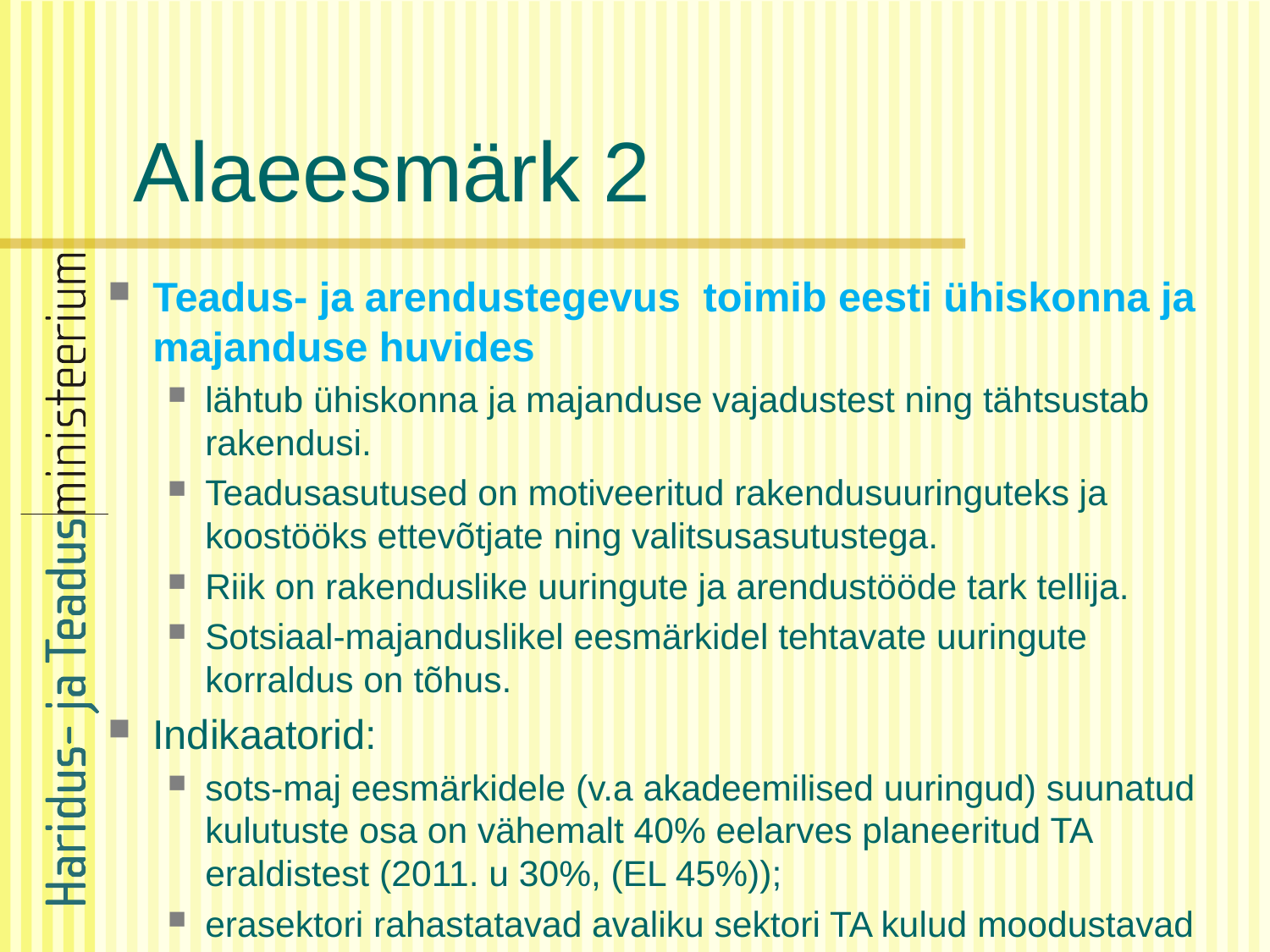

# Alaeesmärk 2
Teadus- ja arendustegevus  toimib eesti ühiskonna ja majanduse huvides
lähtub ühiskonna ja majanduse vajadustest ning tähtsustab rakendusi.
Teadusasutused on motiveeritud rakendusuuringuteks ja koostööks ettevõtjate ning valitsusasutustega.
Riik on rakenduslike uuringute ja arendustööde tark tellija.
Sotsiaal-majanduslikel eesmärkidel tehtavate uuringute korraldus on tõhus.
Indikaatorid:
sots-maj eesmärkidele (v.a akadeemilised uuringud) suunatud kulutuste osa on vähemalt 40% eelarves planeeritud TA eraldistest (2011. u 30%, (EL 45%));
erasektori rahastatavad avaliku sektori TA kulud moodustavad 7% avaliku sektori TA kogukuludest (2011. aastal 2,95%)